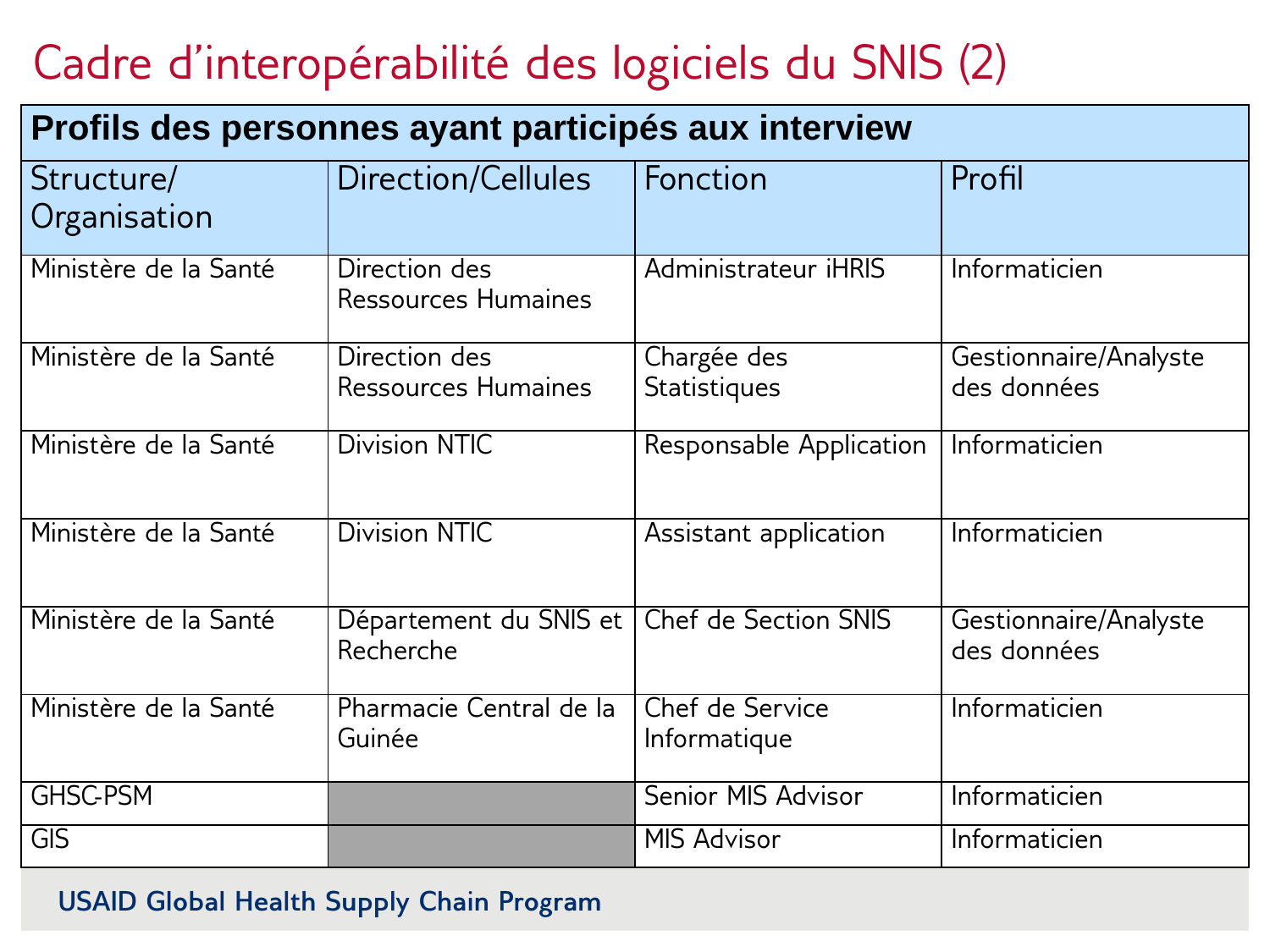

# Cadre d’interopérabilité des logiciels du SNIS (2)
| Profils des personnes ayant participés aux interview |  |  |  |
| --- | --- | --- | --- |
| Structure/Organisation | Direction/Cellules | Fonction | Profil |
| Ministère de la Santé | Direction des Ressources Humaines | Administrateur iHRIS | Informaticien |
| Ministère de la Santé | Direction des Ressources Humaines | Chargée des Statistiques | Gestionnaire/Analyste des données |
| Ministère de la Santé | Division NTIC | Responsable Application | Informaticien |
| Ministère de la Santé | Division NTIC | Assistant application | Informaticien |
| Ministère de la Santé | Département du SNIS et Recherche | Chef de Section SNIS | Gestionnaire/Analyste des données |
| Ministère de la Santé | Pharmacie Central de la Guinée | Chef de Service Informatique | Informaticien |
| GHSC-PSM |  | Senior MIS Advisor | Informaticien |
| GIS |  | MIS Advisor | Informaticien |